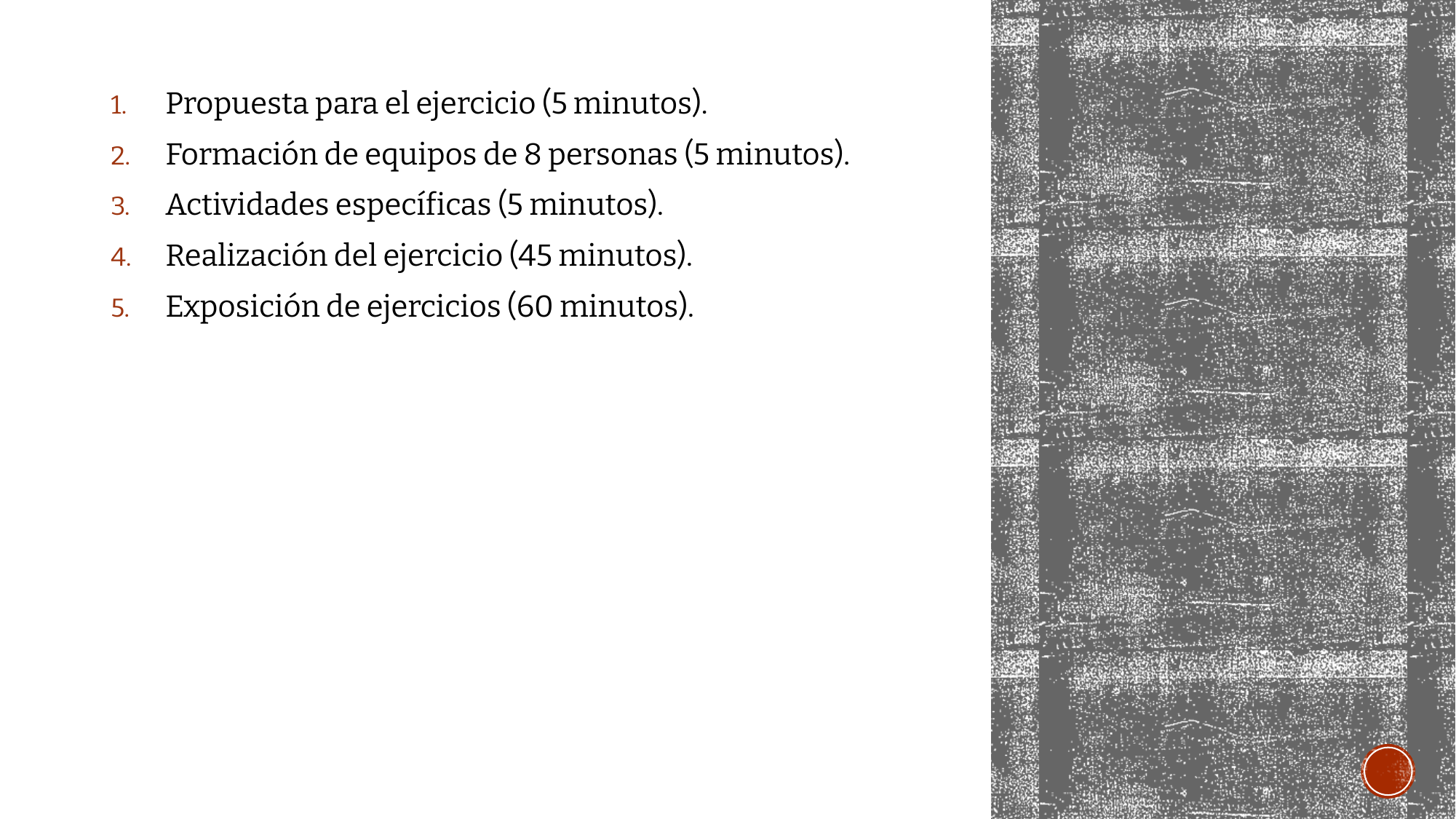

Propuesta para el ejercicio (5 minutos).
Formación de equipos de 8 personas (5 minutos).
Actividades específicas (5 minutos).
Realización del ejercicio (45 minutos).
Exposición de ejercicios (60 minutos).

#